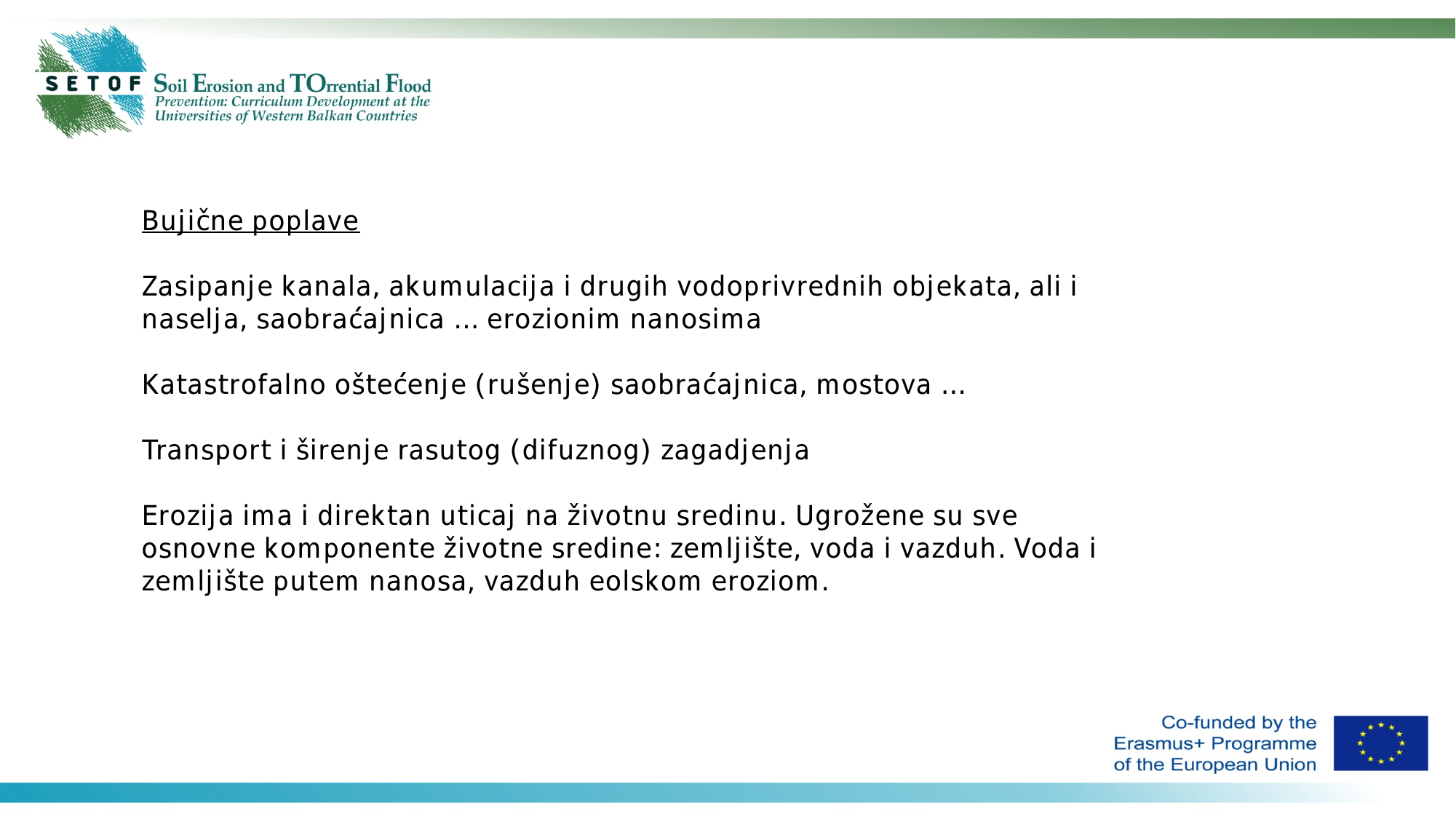

Bujične poplave

Zasipanje kanala, akumulacija i drugih vodoprivrednih objekata, ali i naselja, saobraćajnica ... erozionim nanosima

Katastrofalno oštećenje (rušenje) saobraćajnica, mostova ...

Transport i širenje rasutog (difuznog) zagadjenja

Erozija ima i direktan uticaj na životnu sredinu. Ugrožene su sve osnovne komponente životne sredine: zemljište, voda i vazduh. Voda i zemljište putem nanosa, vazduh eolskom eroziom.